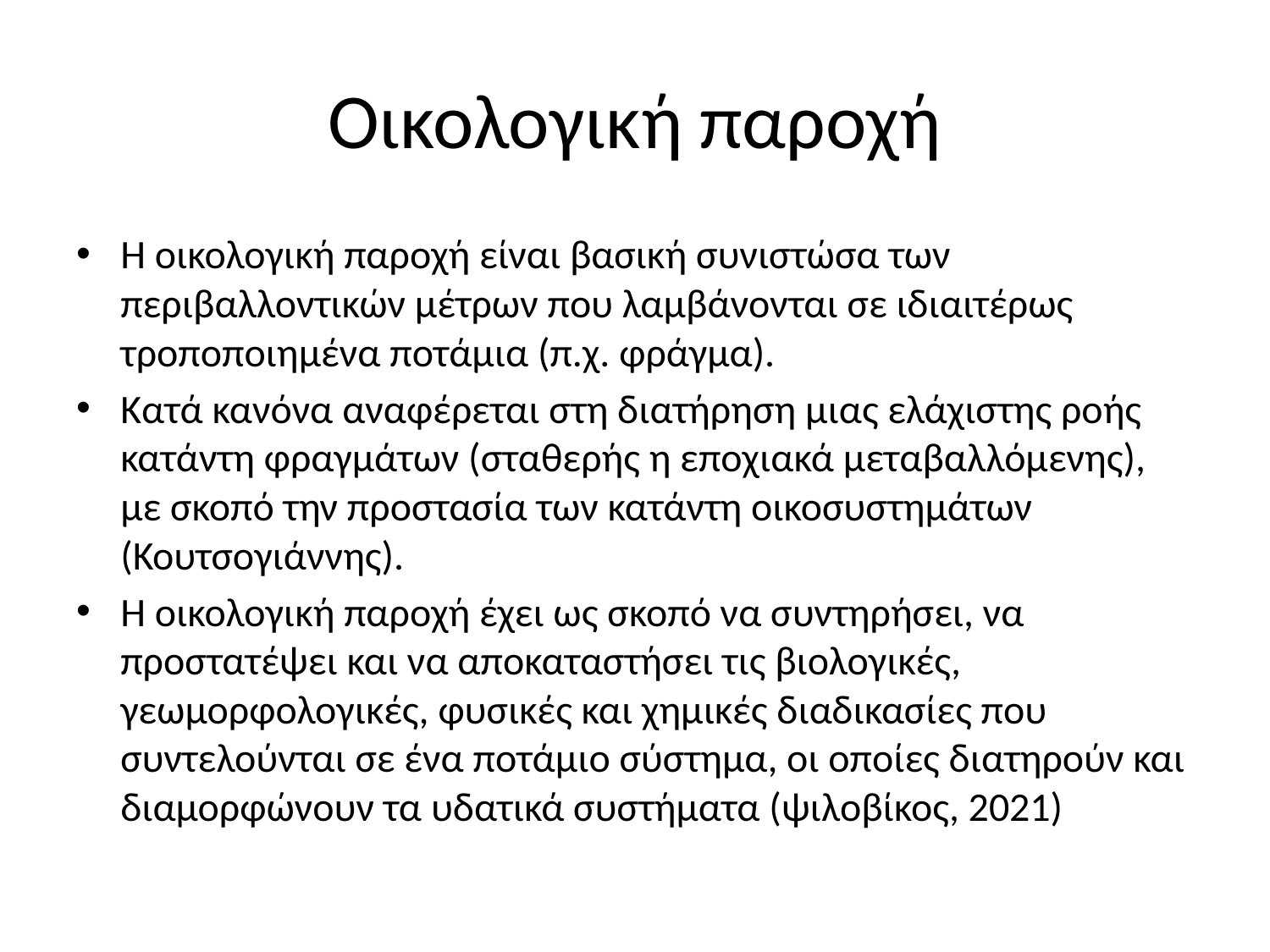

# Οικολογική παροχή
Η οικολογική παροχή είναι βασική συνιστώσα των περιβαλλοντικών μέτρων που λαμβάνονται σε ιδιαιτέρως τροποποιημένα ποτάμια (π.χ. φράγμα).
Κατά κανόνα αναφέρεται στη διατήρηση μιας ελάχιστης ροής κατάντη φραγμάτων (σταθερής η εποχιακά μεταβαλλόμενης), με σκοπό την προστασία των κατάντη οικοσυστημάτων (Κουτσογιάννης).
Η οικολογική παροχή έχει ως σκοπό να συντηρήσει, να προστατέψει και να αποκαταστήσει τις βιολογικές, γεωμορφολογικές, φυσικές και χημικές διαδικασίες που συντελούνται σε ένα ποτάμιο σύστημα, οι οποίες διατηρούν και διαμορφώνουν τα υδατικά συστήματα (ψιλοβίκος, 2021)